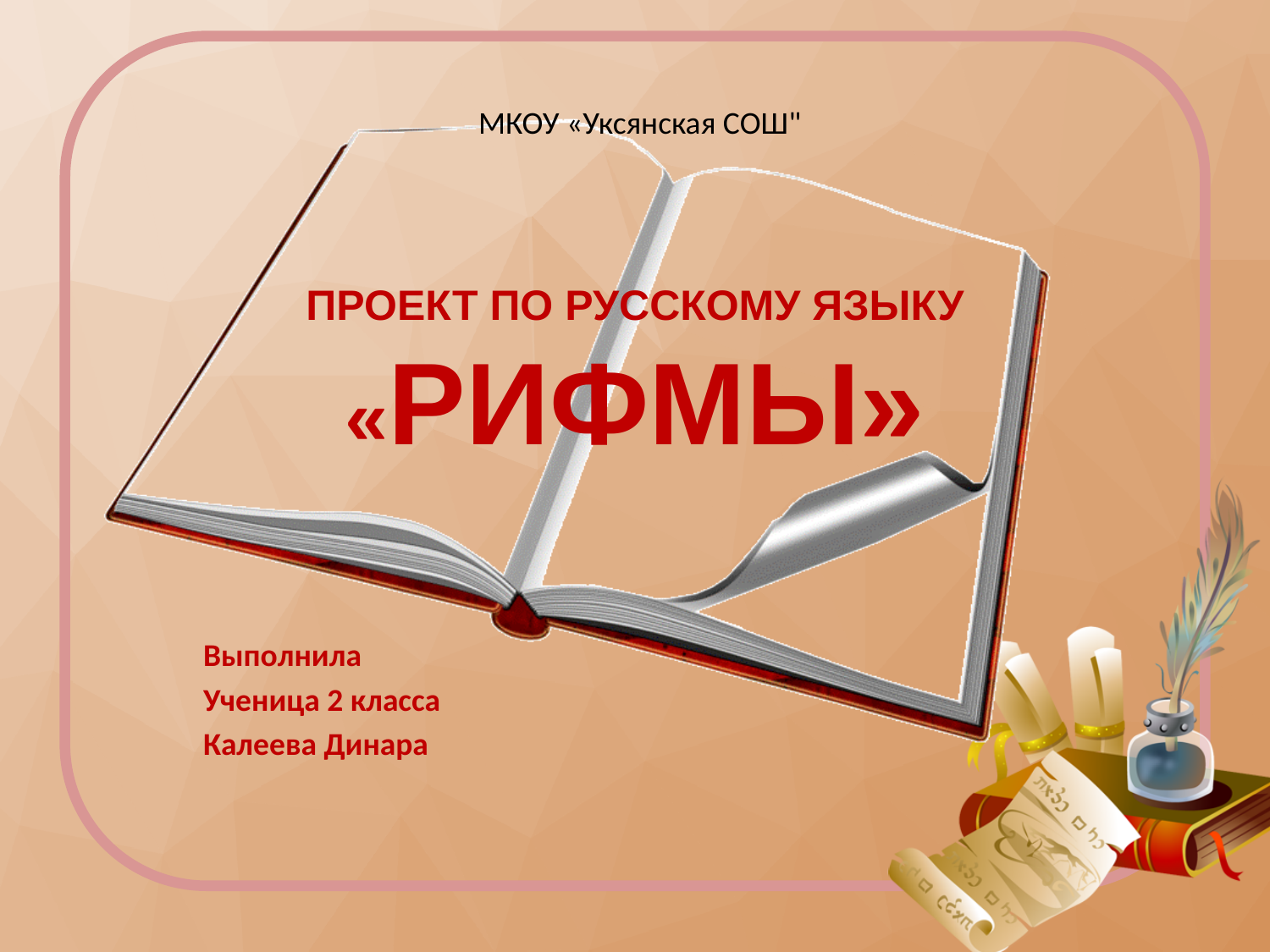

МКОУ «Уксянская СОШ"
# ПРОЕКТ ПО РУССКОМУ ЯЗЫКУ «РИФМЫ»

Выполнила
Ученица 2 класса
Калеева Динара